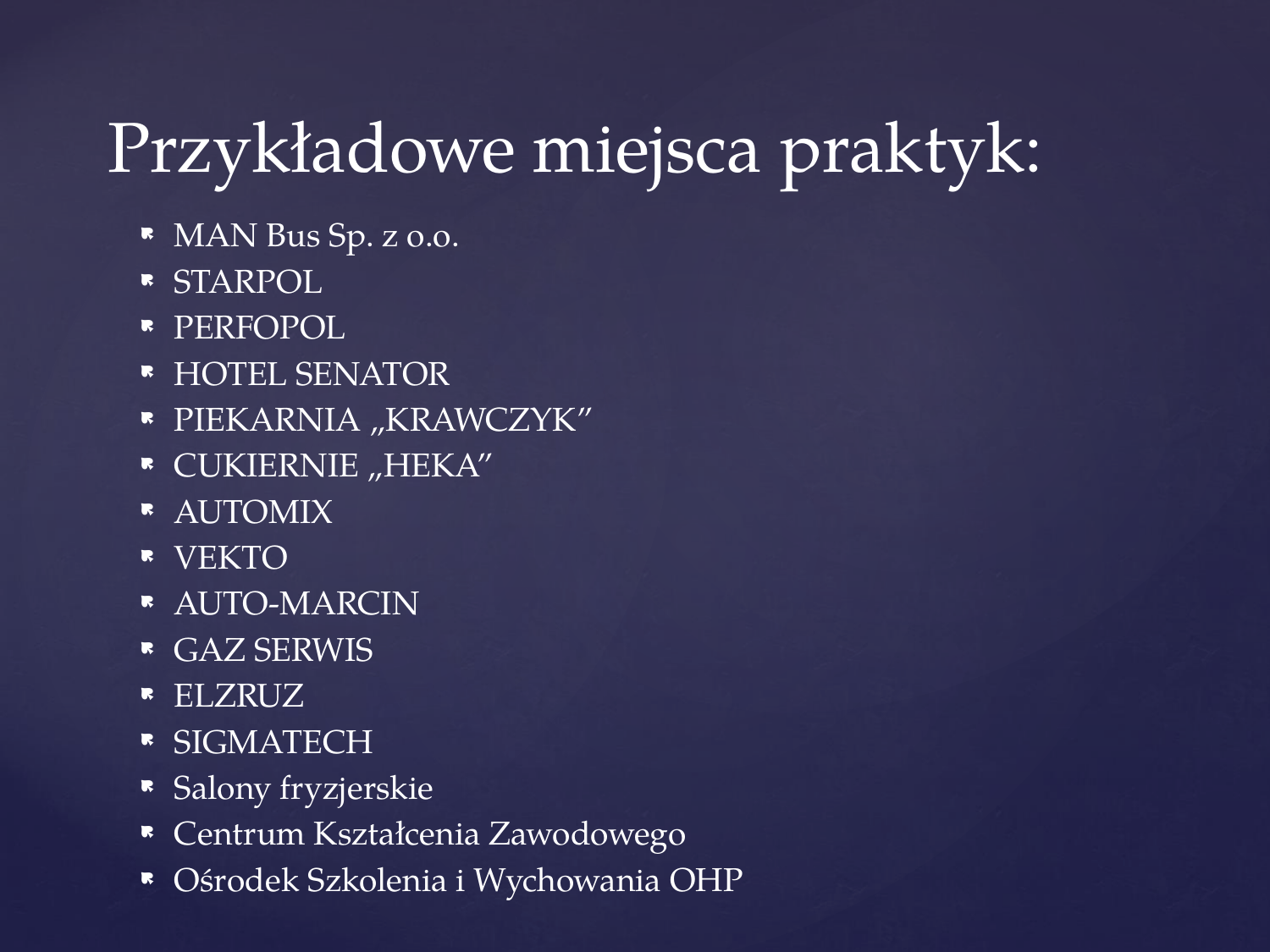

# Przykładowe miejsca praktyk:
MAN Bus Sp. z o.o.
STARPOL
PERFOPOL
HOTEL SENATOR
PIEKARNIA „KRAWCZYK”
CUKIERNIE „HEKA”
AUTOMIX
VEKTO
AUTO-MARCIN
GAZ SERWIS
ELZRUZ
SIGMATECH
Salony fryzjerskie
Centrum Kształcenia Zawodowego
Ośrodek Szkolenia i Wychowania OHP